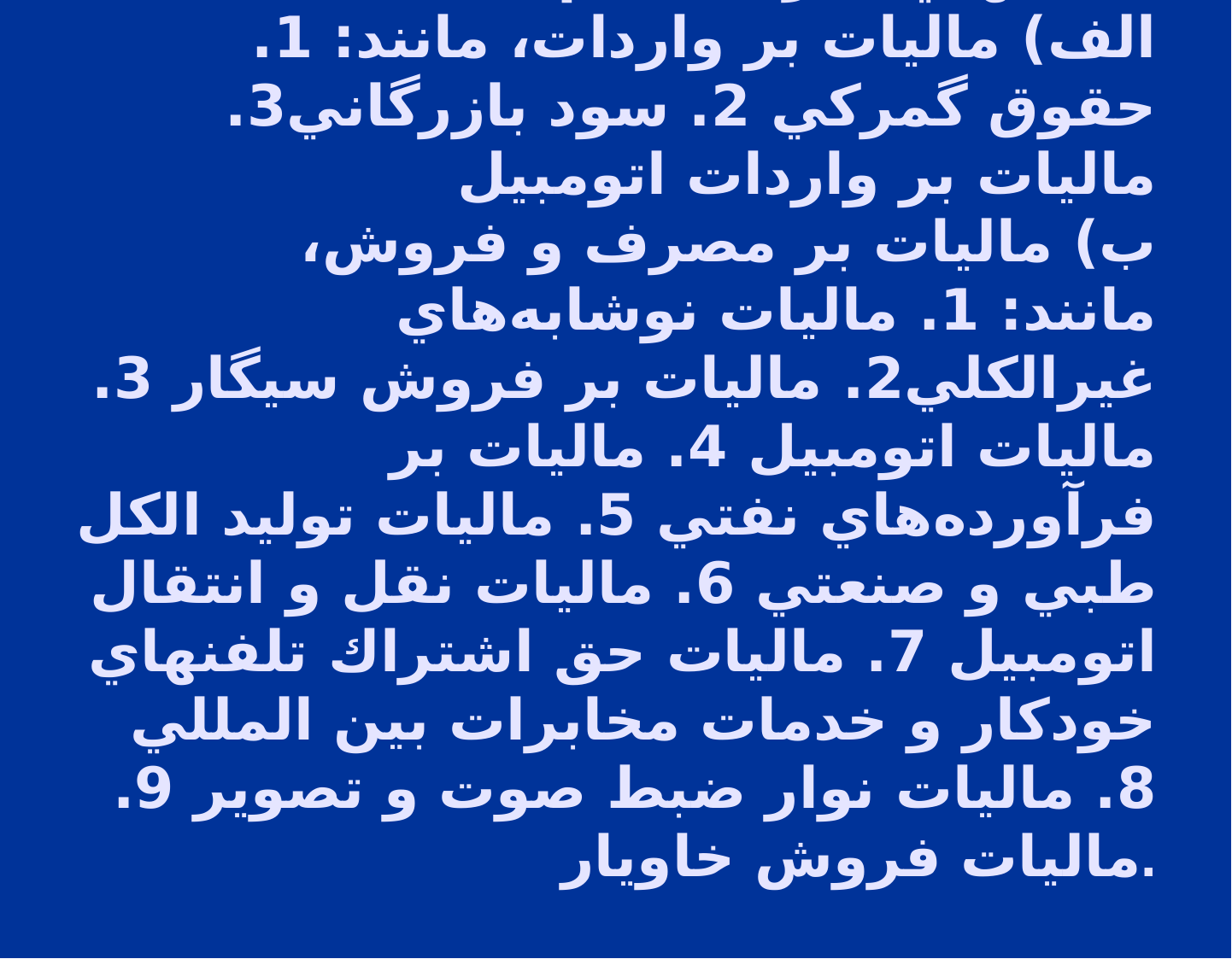

# 2-مالياتهاي غيرمستقيم الف) ماليات بر واردات، مانند: 1. حقوق گمركي 2. سود بازرگاني3. ماليات بر واردات اتومبيل ب) ماليات بر مصرف و فروش، مانند: 1. ماليات نوشابه‌هاي غيرالكلي2. ماليات بر فروش سيگار 3. ماليات اتومبيل 4. ماليات بر فرآورده‌هاي نفتي 5. ماليات توليد الكل طبي و صنعتي 6. ماليات نقل و انتقال اتومبيل 7. ماليات حق اشتراك تلفنهاي خودكار و خدمات مخابرات بين المللي 8. ماليات نوار ضبط صوت و تصوير 9. ماليات فروش خاويار.